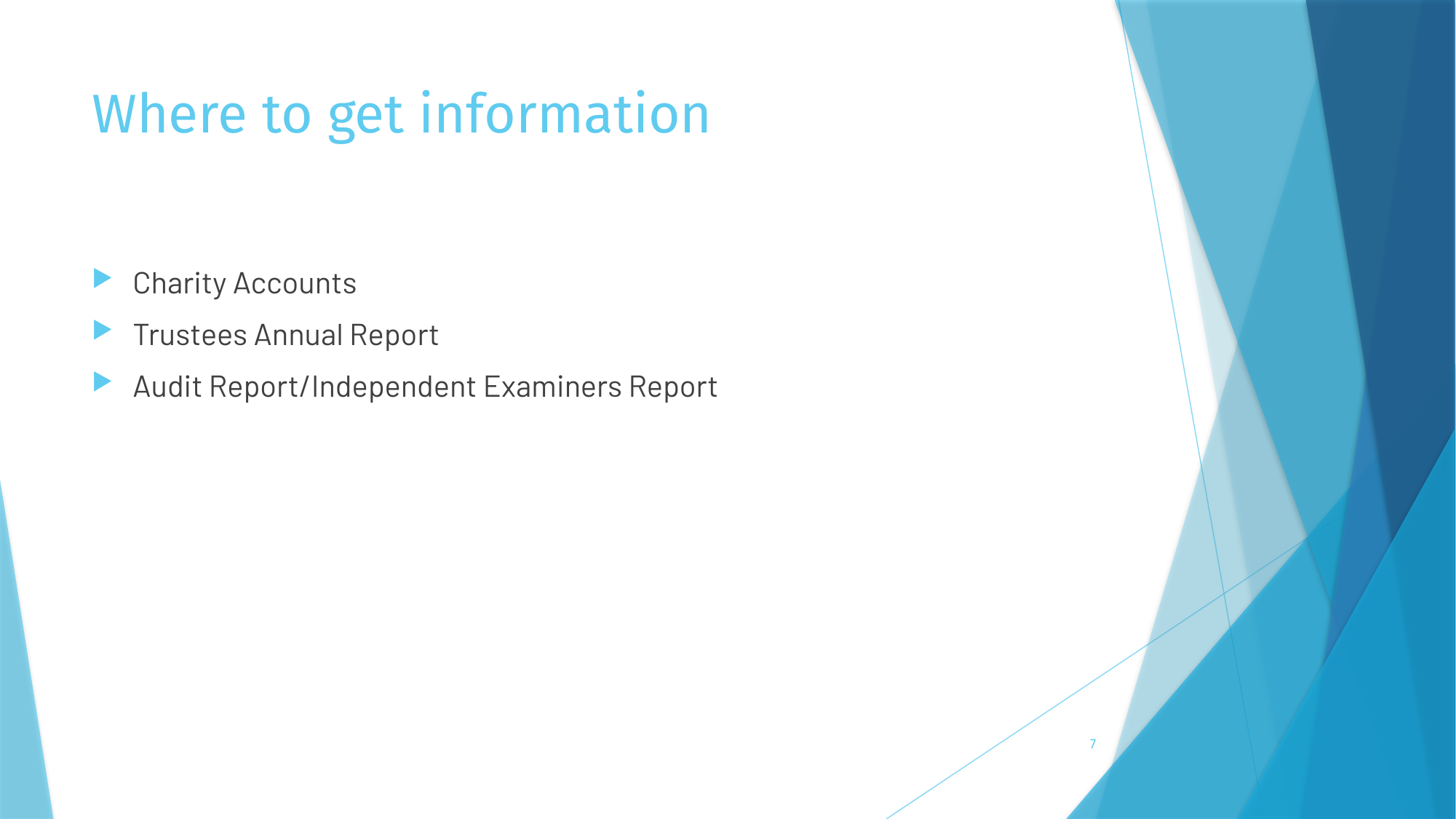

# Where to get information
Charity Accounts
Trustees Annual Report
Audit Report/Independent Examiners Report

7